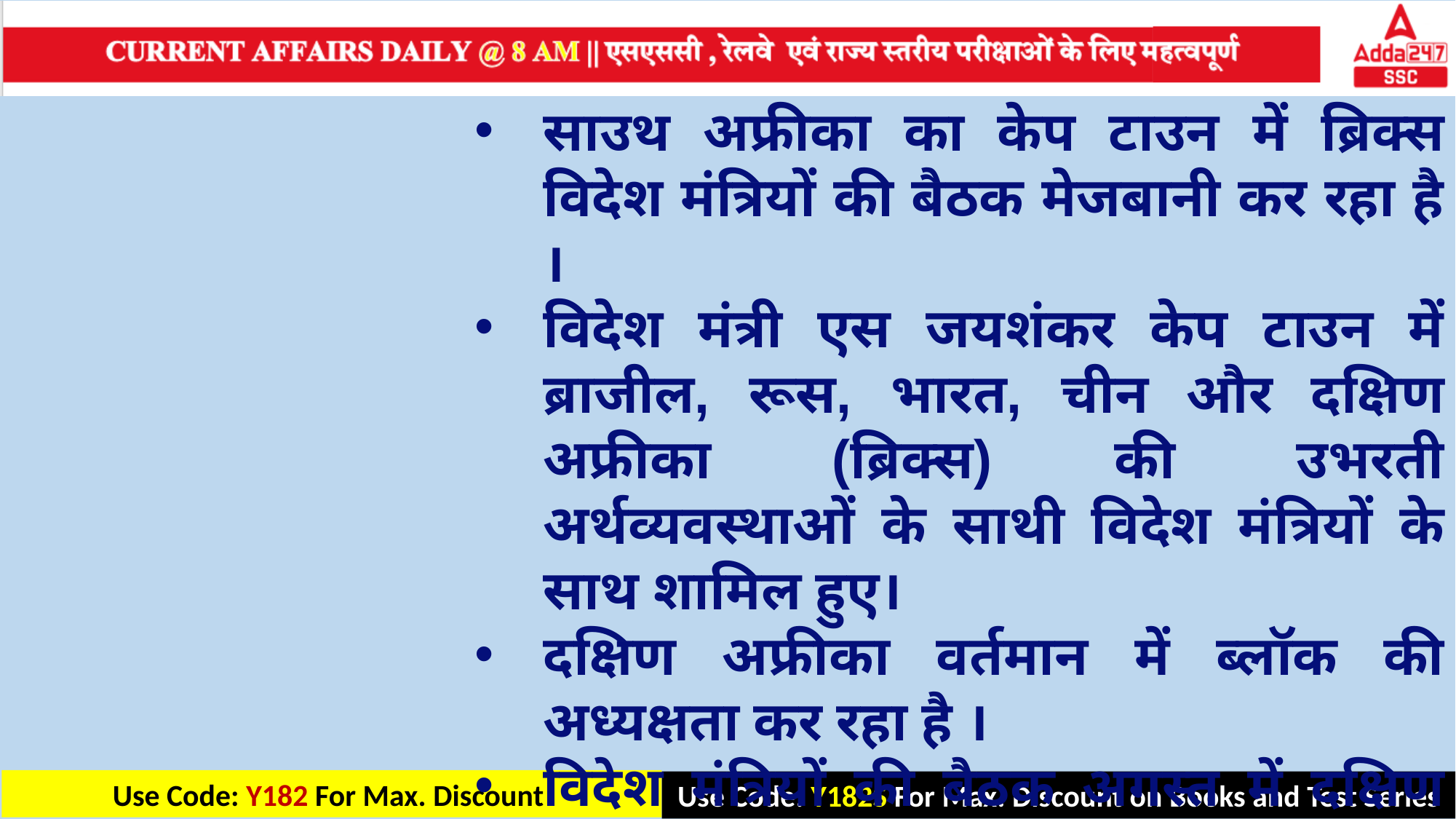

साउथ अफ्रीका का केप टाउन में ब्रिक्स विदेश मंत्रियों की बैठक मेजबानी कर रहा है ।
विदेश मंत्री एस जयशंकर केप टाउन में ब्राजील, रूस, भारत, चीन और दक्षिण अफ्रीका (ब्रिक्स) की उभरती अर्थव्यवस्थाओं के साथी विदेश मंत्रियों के साथ शामिल हुए।
दक्षिण अफ्रीका वर्तमान में ब्लॉक की अध्यक्षता कर रहा है ।
विदेश मंत्रियों की बैठक अगस्त में दक्षिण अफ्रीका में होने वाले 15वें ब्रिक्स शिखर सम्मेलन के एजेंडे को अंतिम रूप देगी।